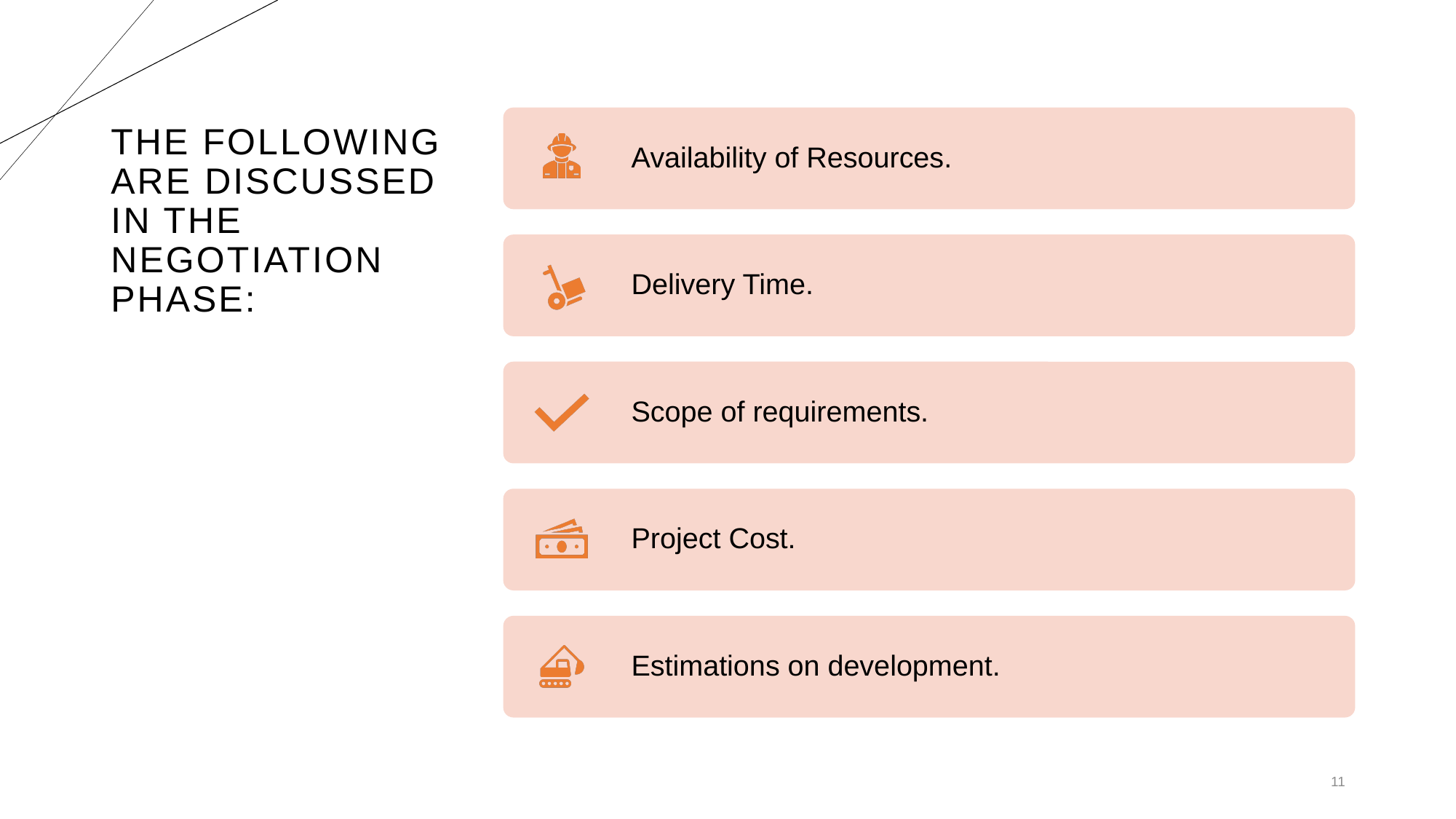

# The following are discussed in the negotiation phase:
Availability of Resources.
Delivery Time.
Scope of requirements.
Project Cost.
Estimations on development.
11